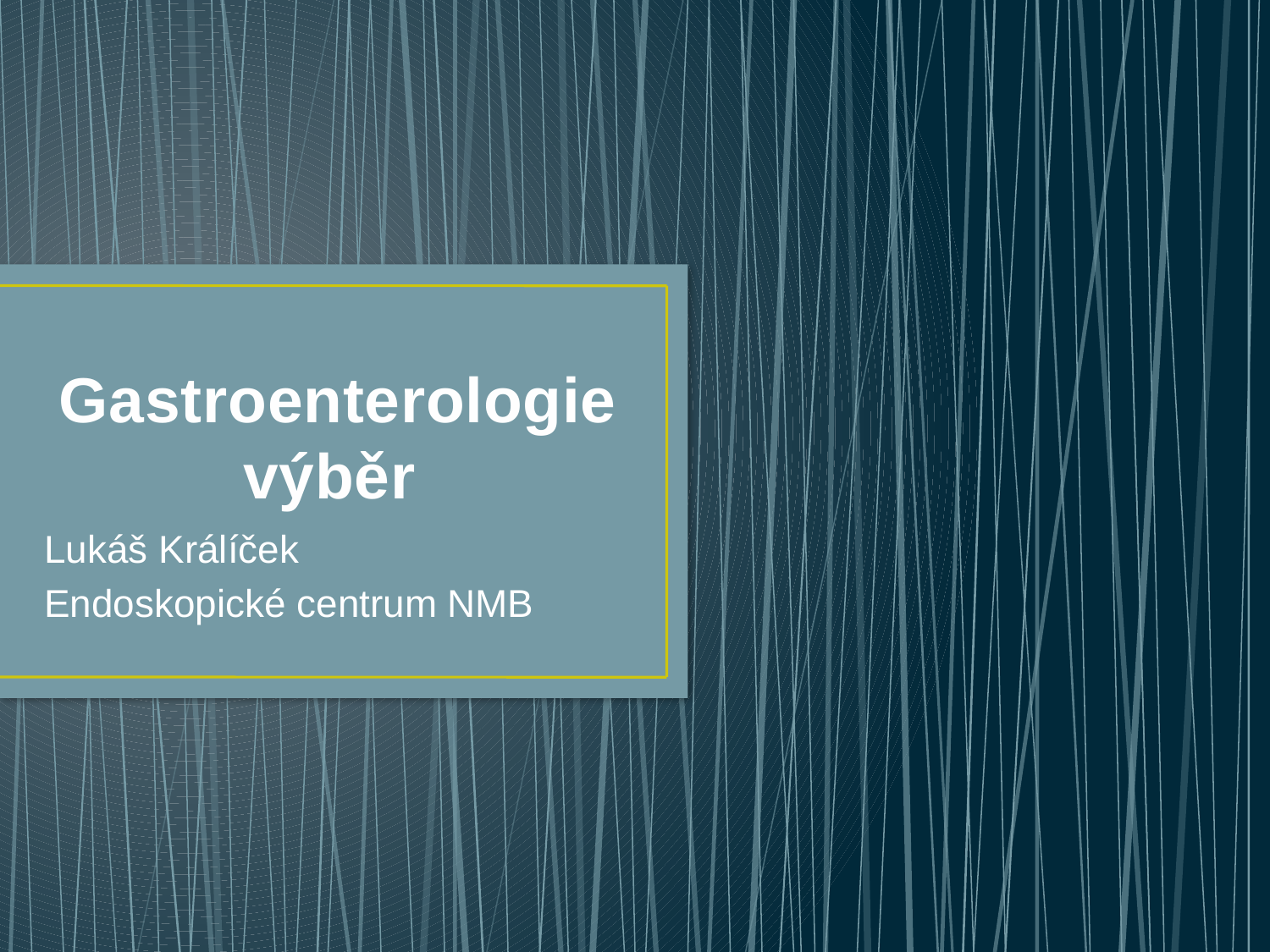

# Gastroenterologie výběr
Lukáš Králíček
Endoskopické centrum NMB